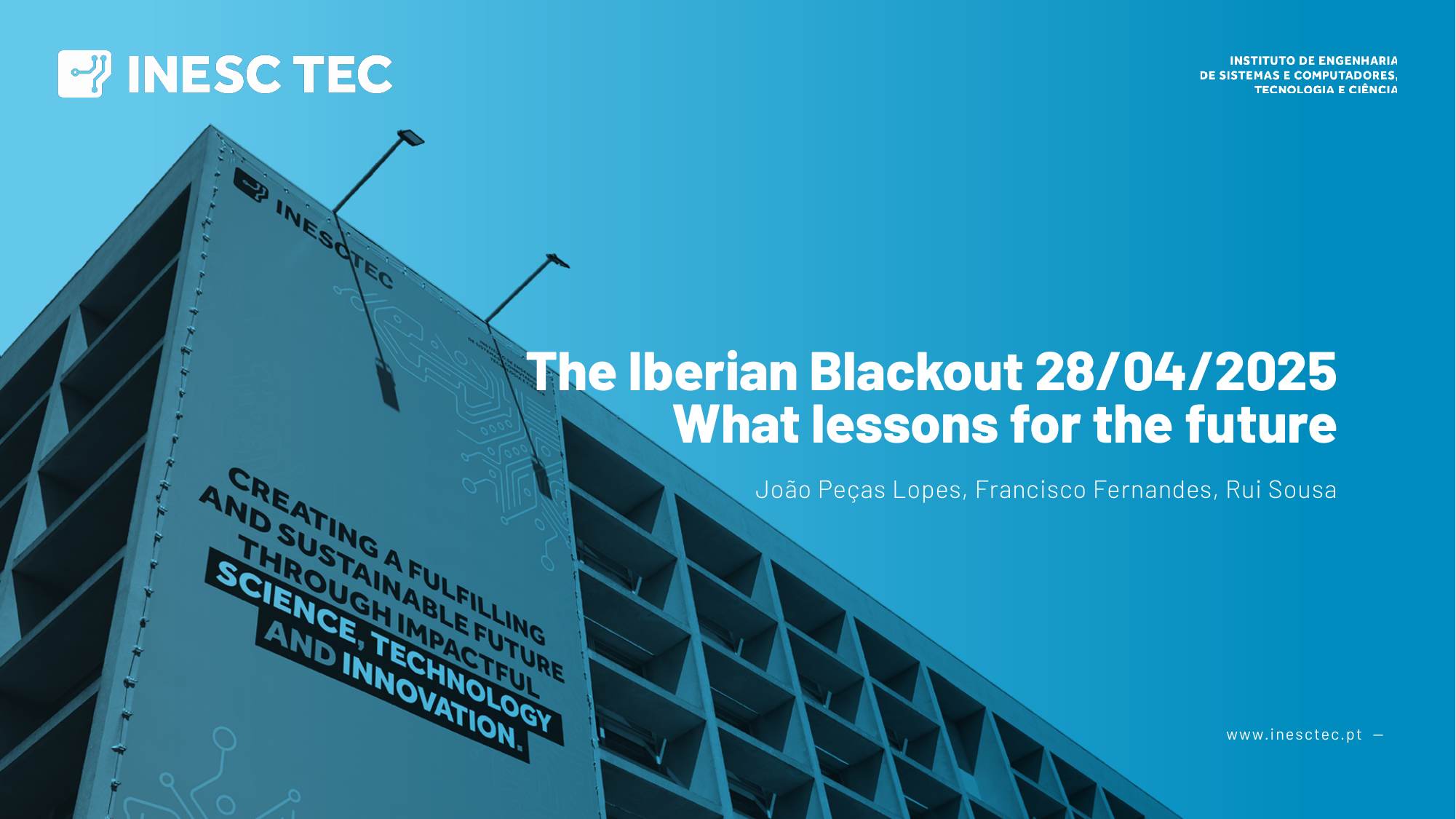

# The Iberian Blackout 28/04/2025 What lessons for the future
João Peças Lopes, Francisco Fernandes, Rui Sousa